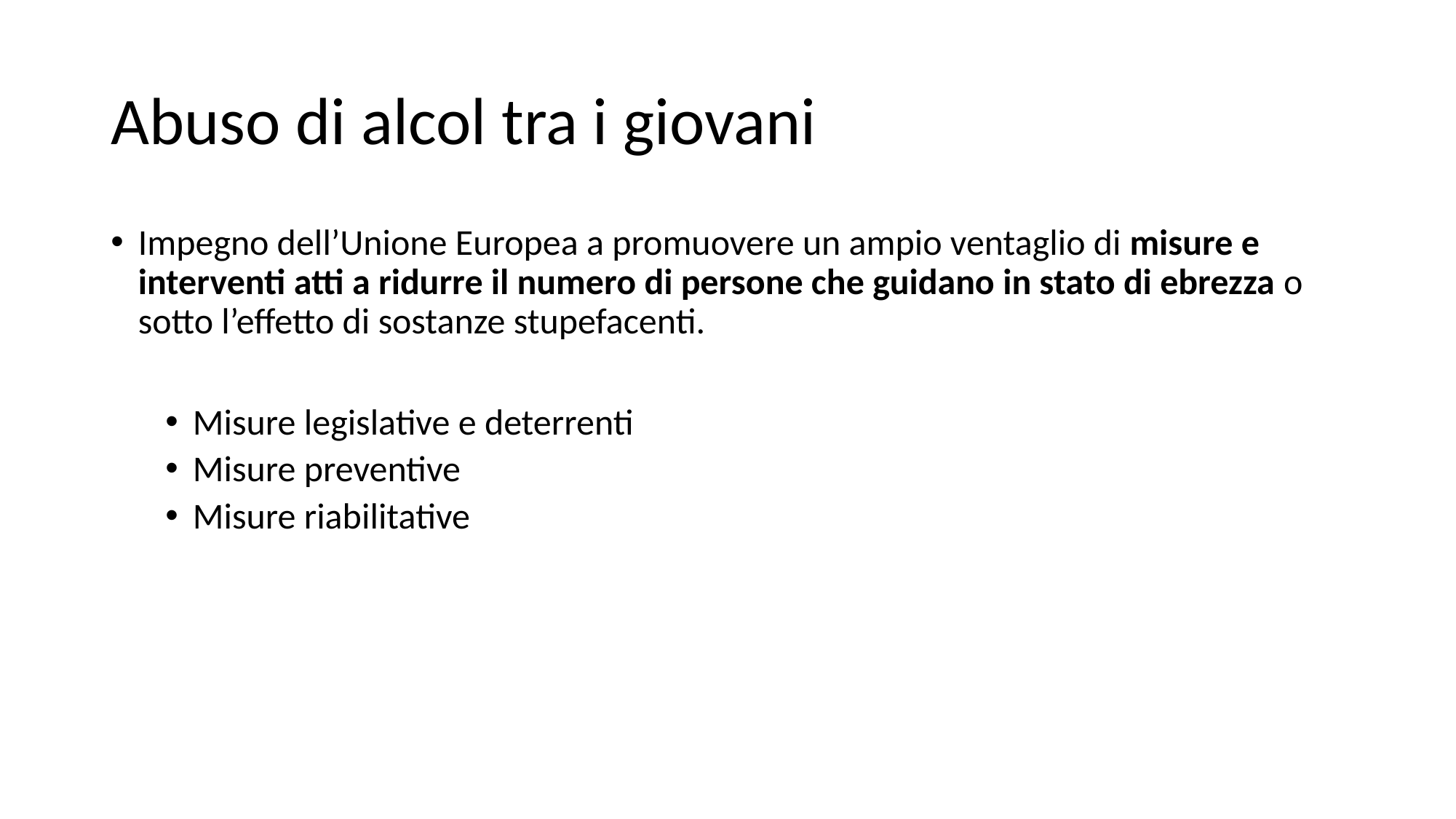

# Abuso di alcol tra i giovani
Impegno dell’Unione Europea a promuovere un ampio ventaglio di misure e interventi atti a ridurre il numero di persone che guidano in stato di ebrezza o  sotto l’effetto di sostanze stupefacenti.

Misure legislative e deterrenti
Misure preventive
Misure riabilitative